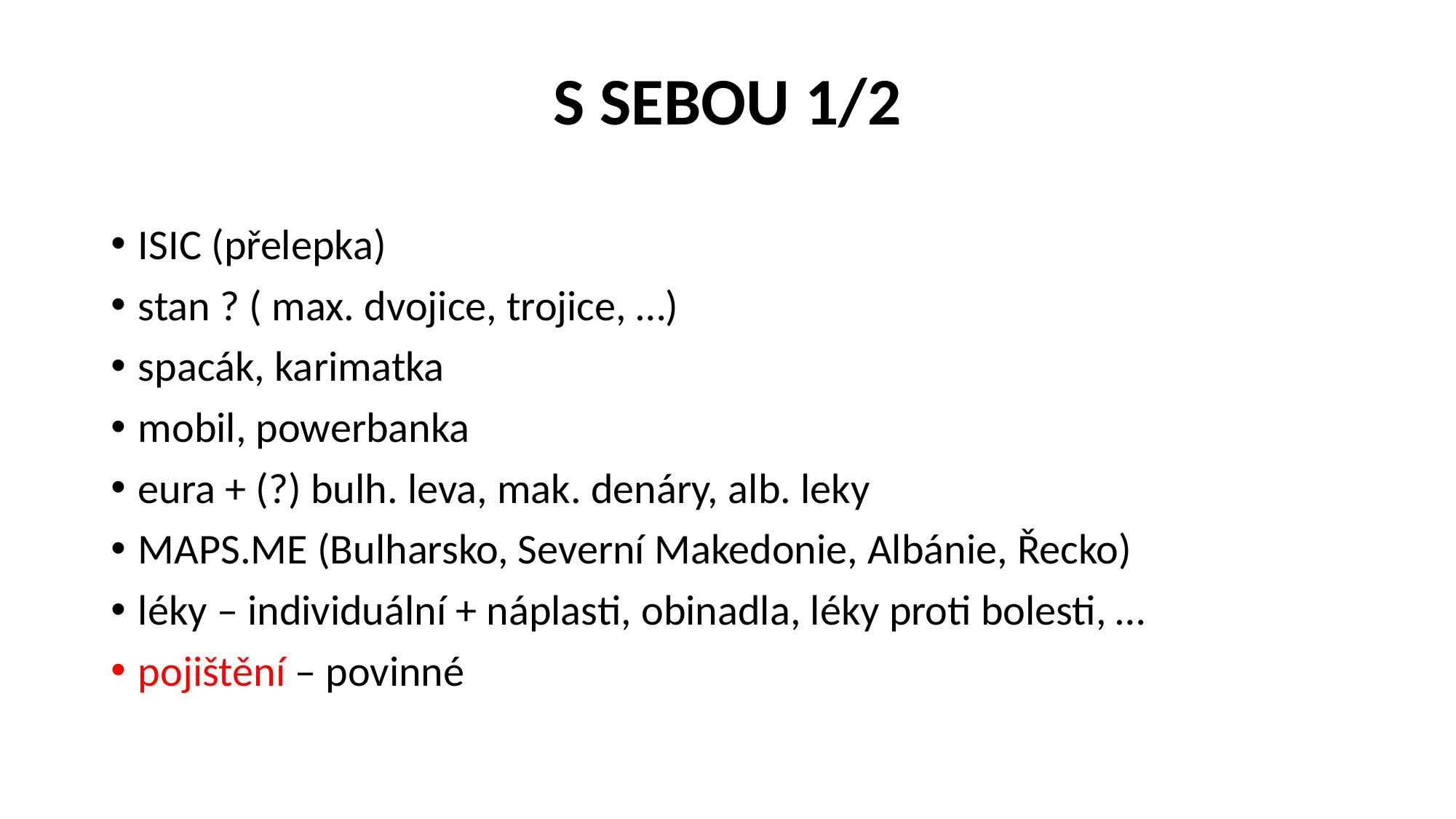

# S SEBOU 1/2
ISIC (přelepka)
stan ? ( max. dvojice, trojice, …)
spacák, karimatka
mobil, powerbanka
eura + (?) bulh. leva, mak. denáry, alb. leky
MAPS.ME (Bulharsko, Severní Makedonie, Albánie, Řecko)
léky – individuální + náplasti, obinadla, léky proti bolesti, …
pojištění – povinné